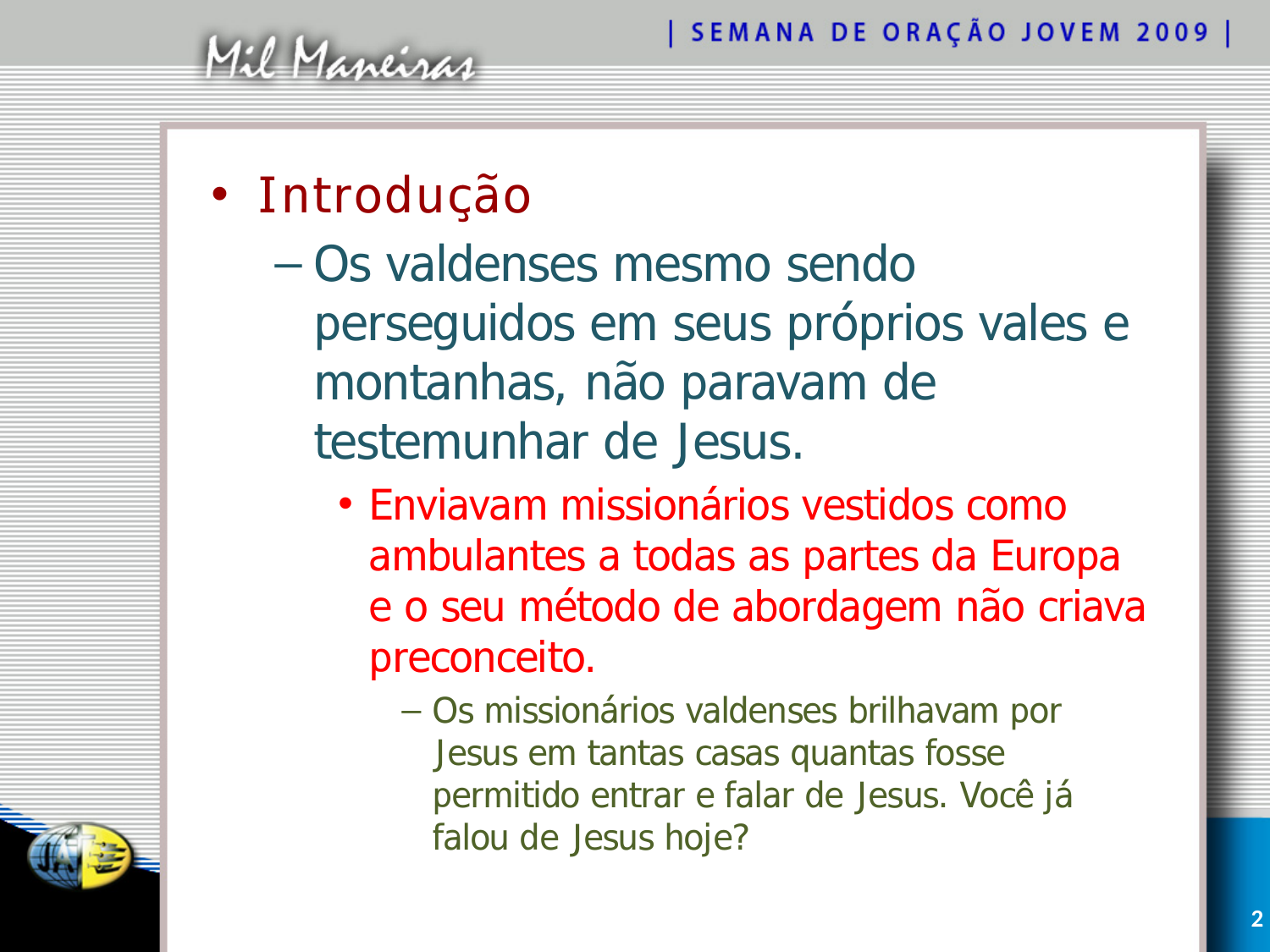

Introdução
Os valdenses mesmo sendo perseguidos em seus próprios vales e montanhas, não paravam de testemunhar de Jesus.
Enviavam missionários vestidos como ambulantes a todas as partes da Europa e o seu método de abordagem não criava preconceito.
Os missionários valdenses brilhavam por Jesus em tantas casas quantas fosse permitido entrar e falar de Jesus. Você já falou de Jesus hoje?
2